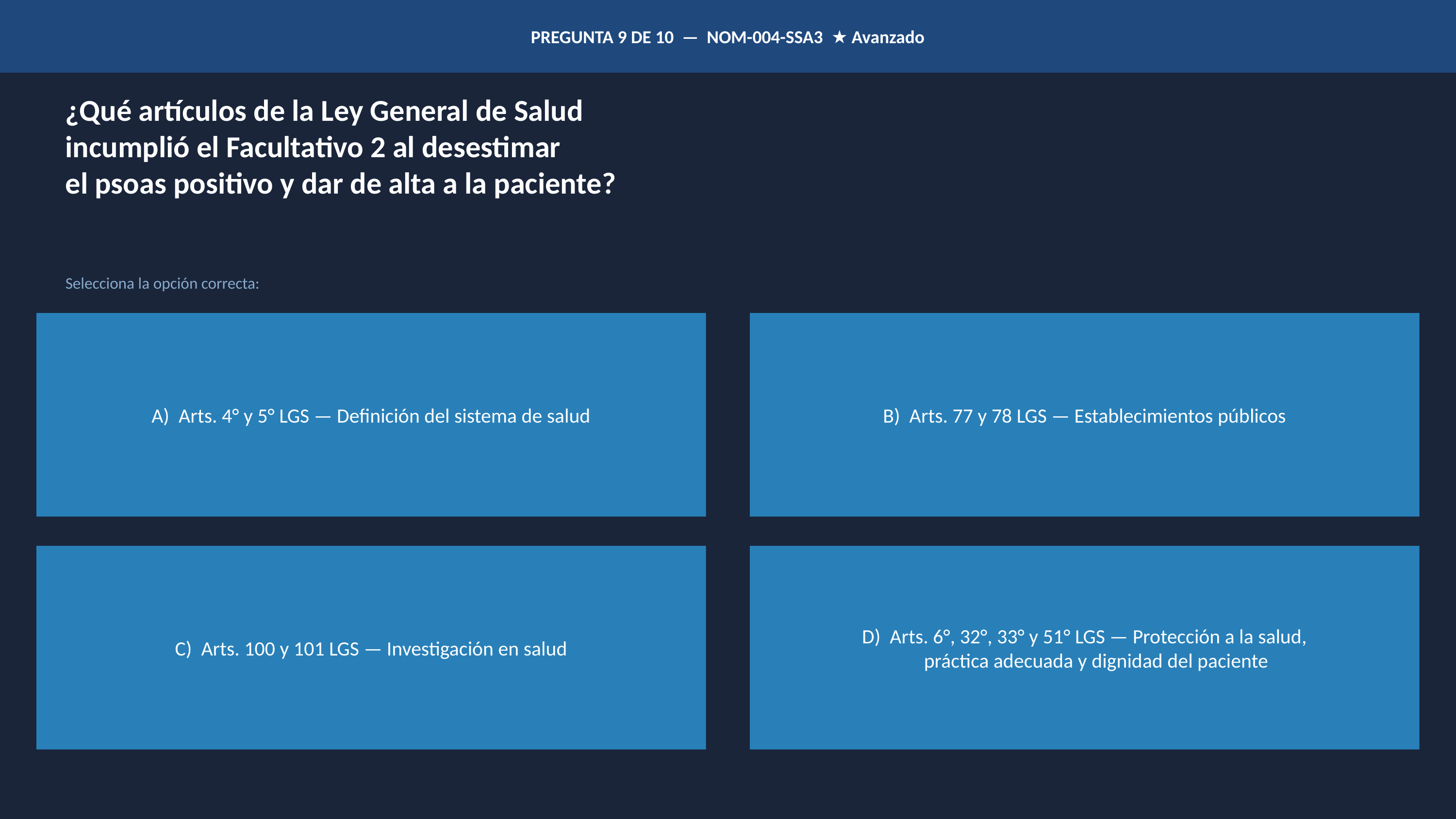

PREGUNTA 9 DE 10  —  NOM-004-SSA3  ★ Avanzado
¿Qué artículos de la Ley General de Salud
incumplió el Facultativo 2 al desestimar
el psoas positivo y dar de alta a la paciente?
Selecciona la opción correcta:
A)  Arts. 4° y 5° LGS — Definición del sistema de salud
B)  Arts. 77 y 78 LGS — Establecimientos públicos
C)  Arts. 100 y 101 LGS — Investigación en salud
D)  Arts. 6°, 32°, 33° y 51° LGS — Protección a la salud,
     práctica adecuada y dignidad del paciente